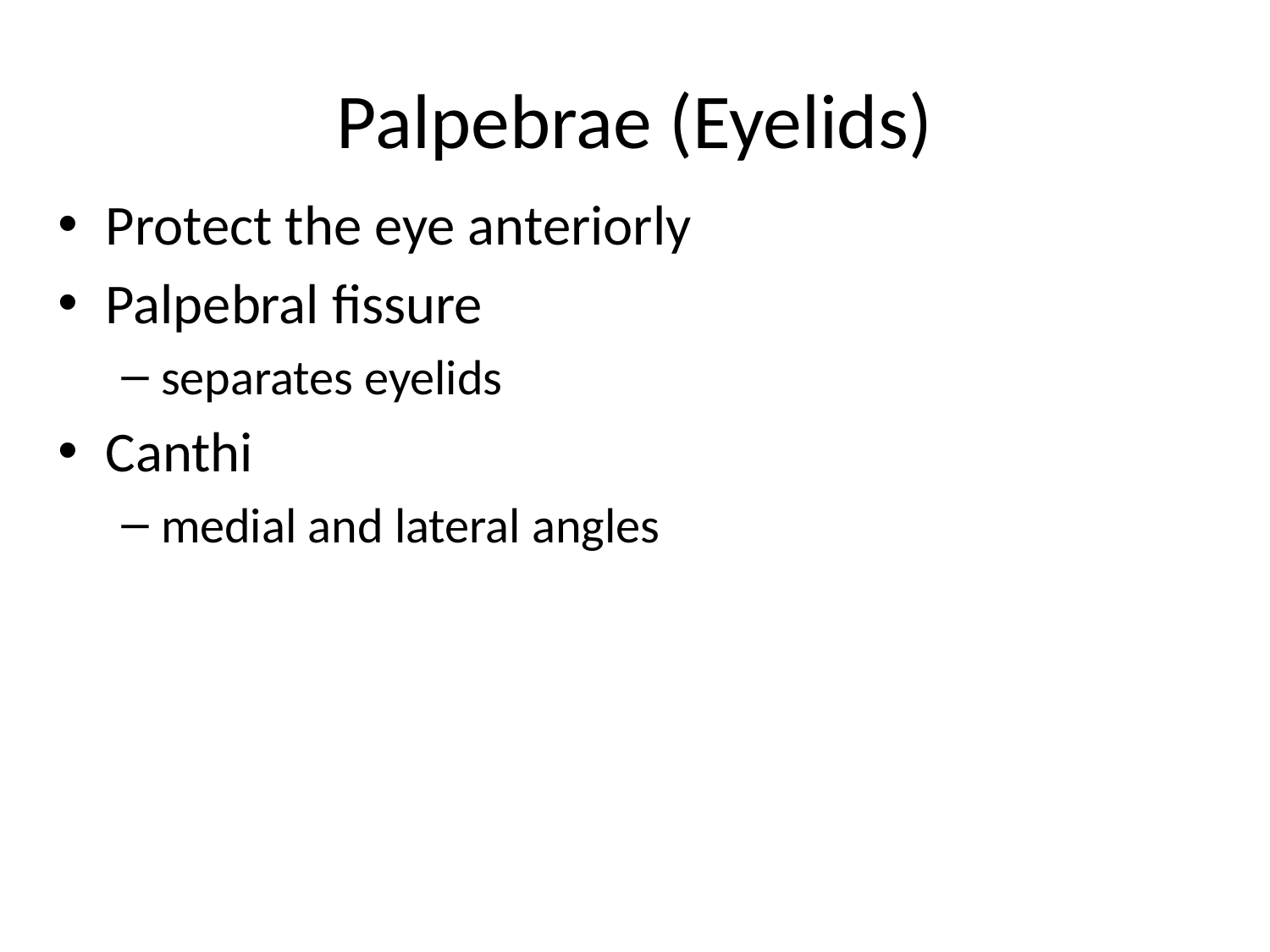

# Palpebrae (Eyelids)
Protect the eye anteriorly
Palpebral fissure
separates eyelids
Canthi
medial and lateral angles